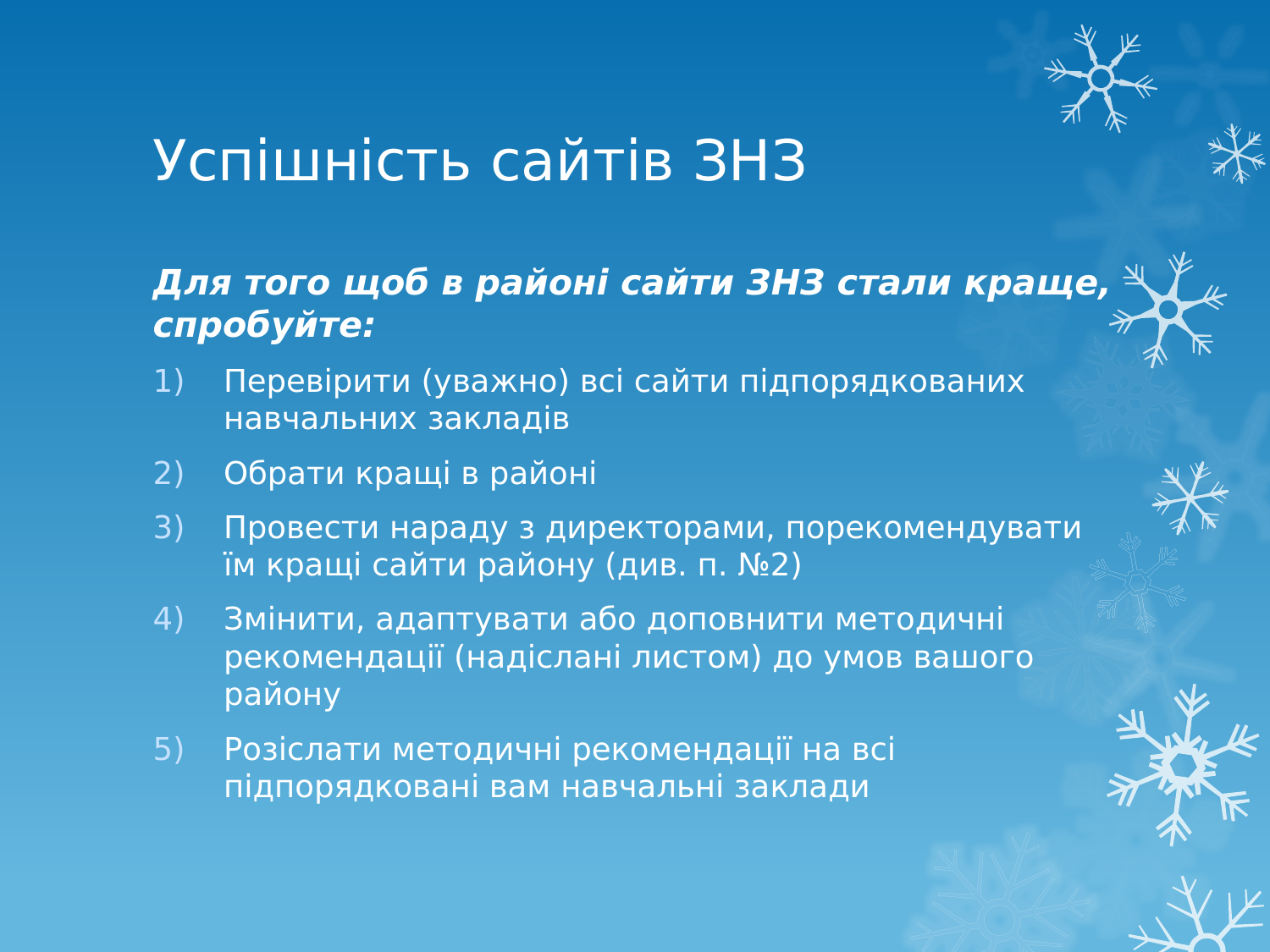

# Успішність сайтів ЗНЗ
Для того щоб в районі сайти ЗНЗ стали краще, спробуйте:
Перевірити (уважно) всі сайти підпорядкованих навчальних закладів
Обрати кращі в районі
Провести нараду з директорами, порекомендувати їм кращі сайти району (див. п. №2)
Змінити, адаптувати або доповнити методичні рекомендації (надіслані листом) до умов вашого району
Розіслати методичні рекомендації на всі підпорядковані вам навчальні заклади